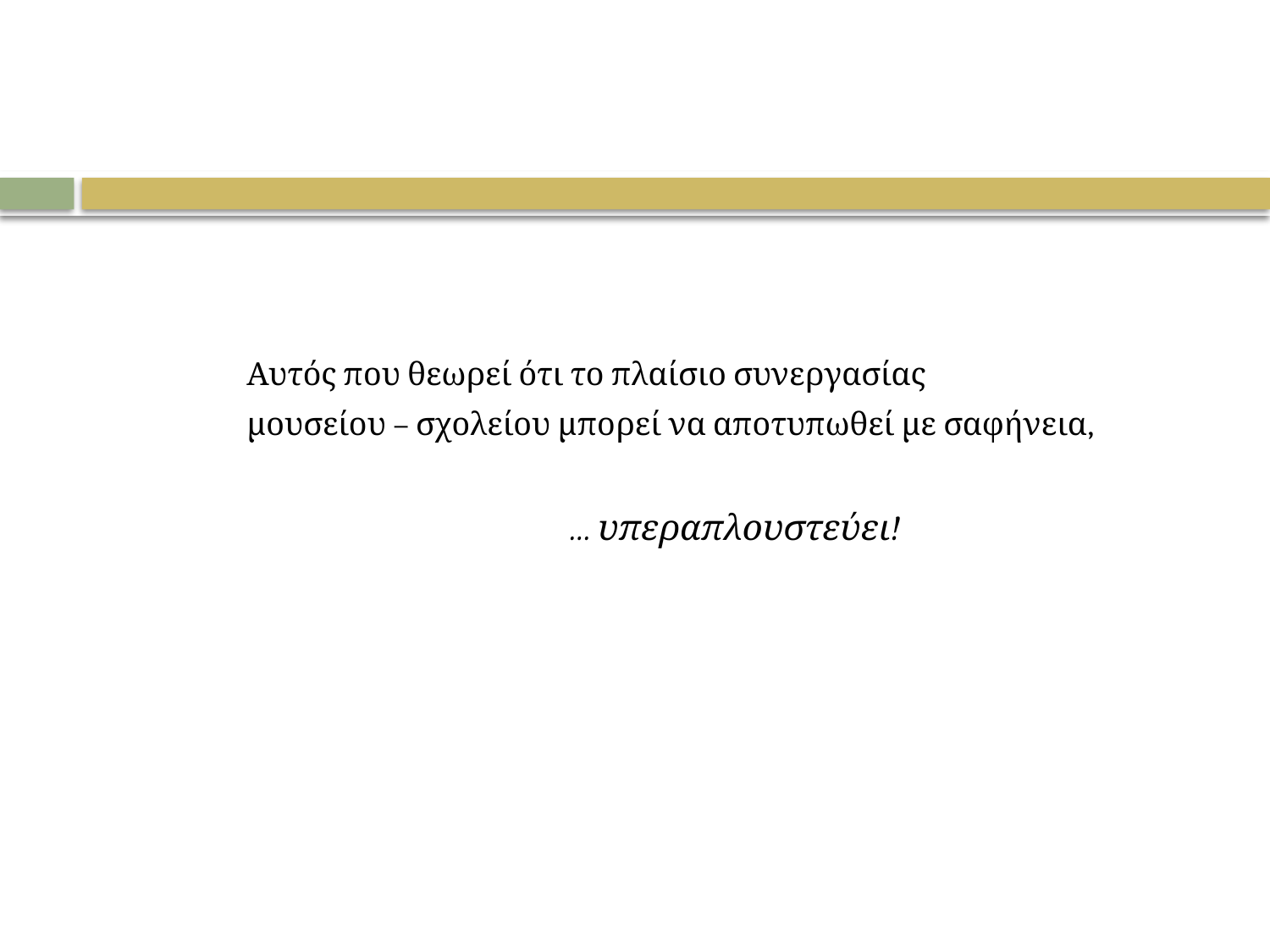

Αυτός που θεωρεί ότι το πλαίσιο συνεργασίας
     μουσείου – σχολείου μπορεί να αποτυπωθεί με σαφήνεια,

                                                   … υπεραπλουστεύει!